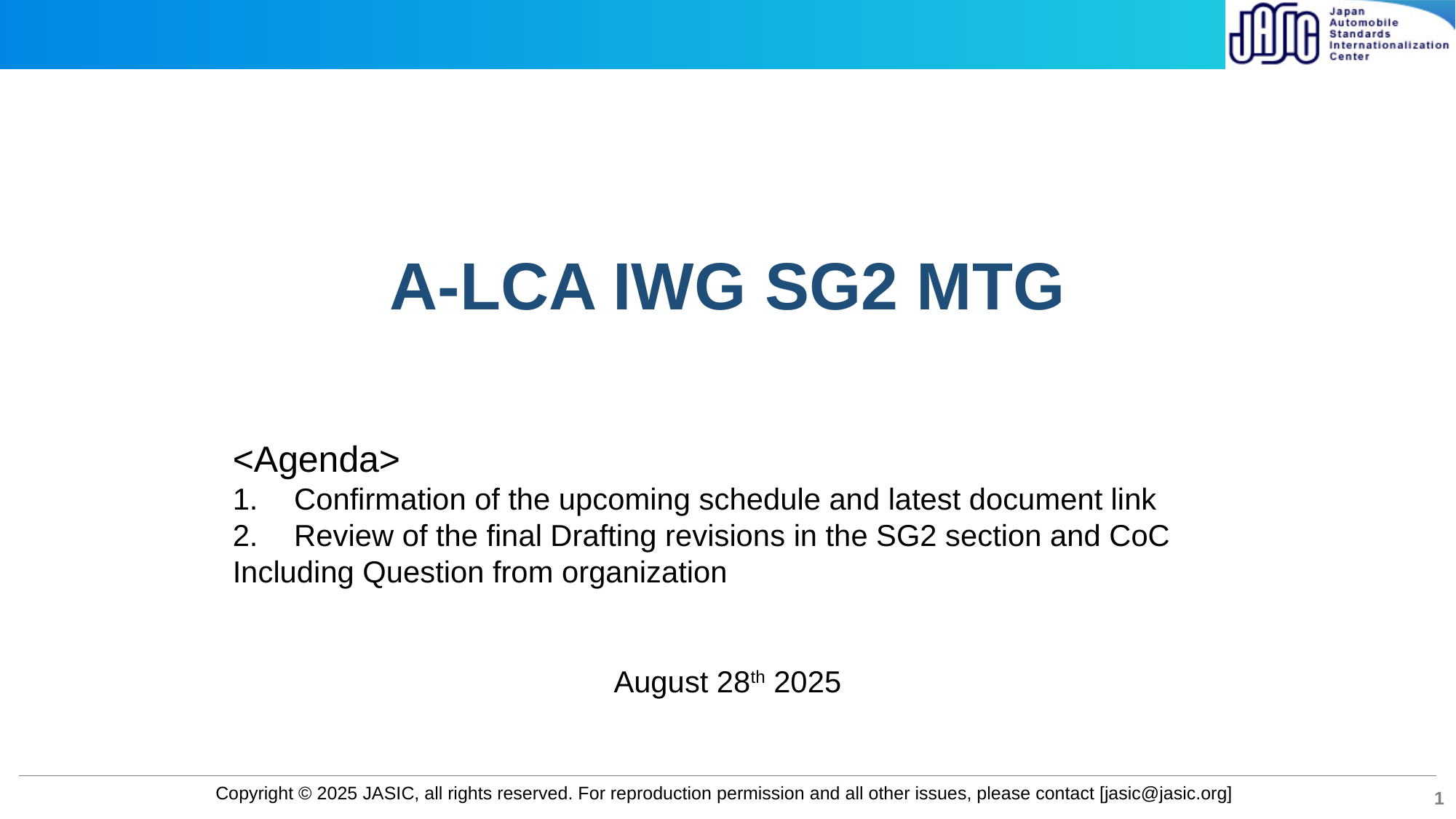

# A-LCA IWG SG2 MTG
<Agenda>
Confirmation of the upcoming schedule and latest document link
Review of the final Drafting revisions in the SG2 section and CoC
Including Question from organization
August 28th 2025
1